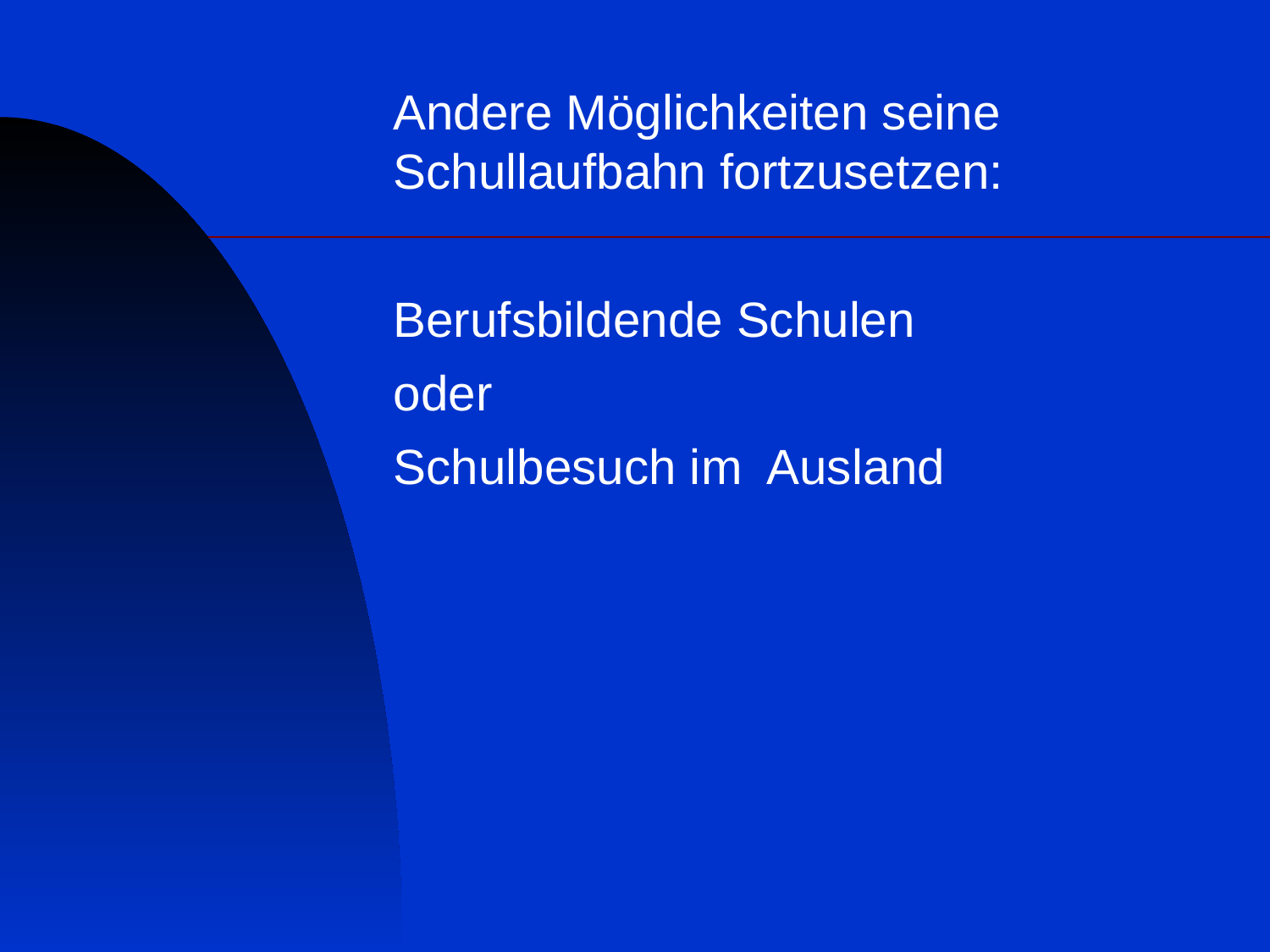

Andere Möglichkeiten seine Schullaufbahn fortzusetzen:

Berufsbildende Schulen
oder
Schulbesuch im  Ausland